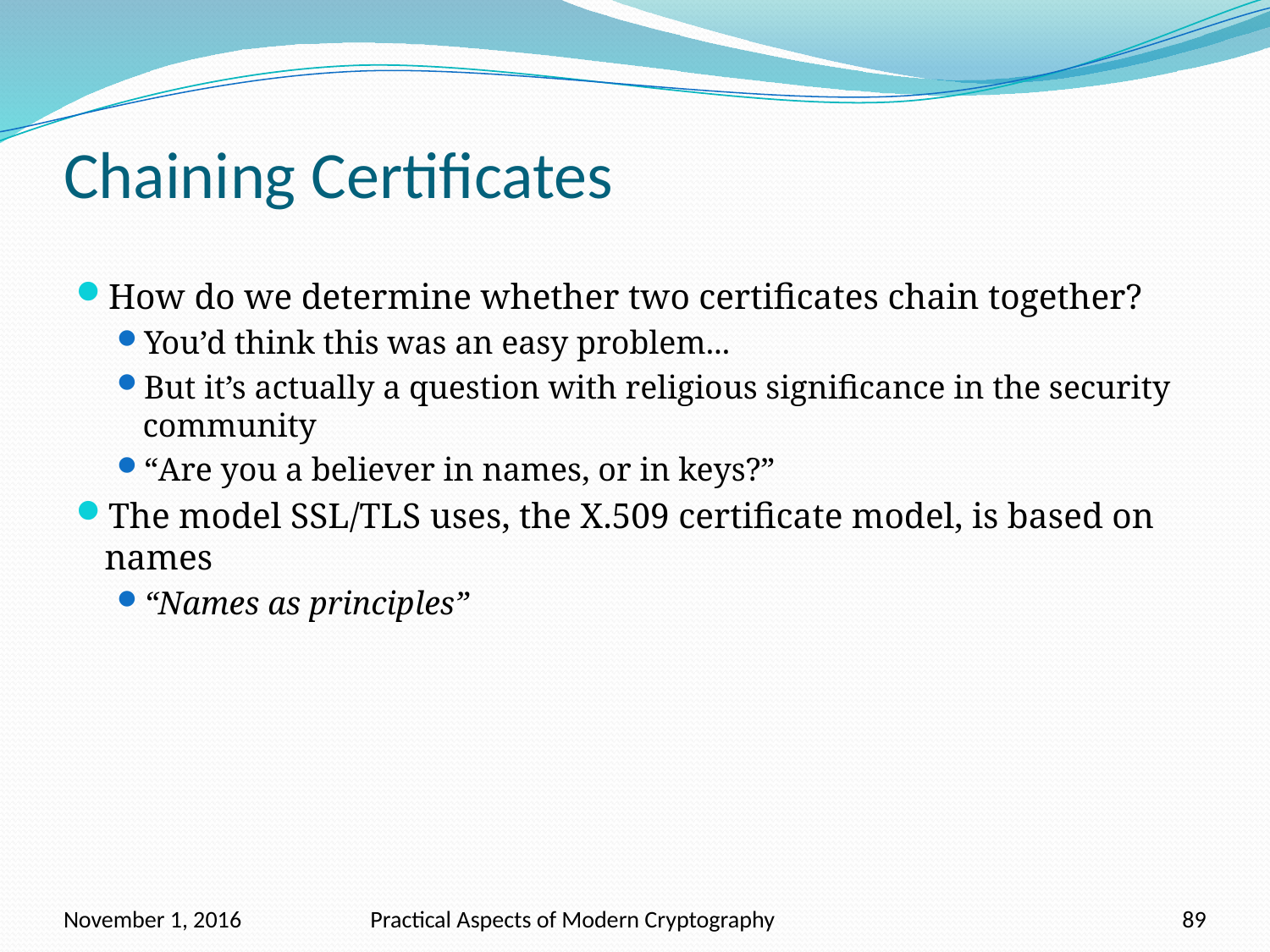

# Chaining Certificates
How do we determine whether two certificates chain together?
You’d think this was an easy problem...
But it’s actually a question with religious significance in the security community
“Are you a believer in names, or in keys?”
The model SSL/TLS uses, the X.509 certificate model, is based on names
“Names as principles”
November 1, 2016
Practical Aspects of Modern Cryptography
89